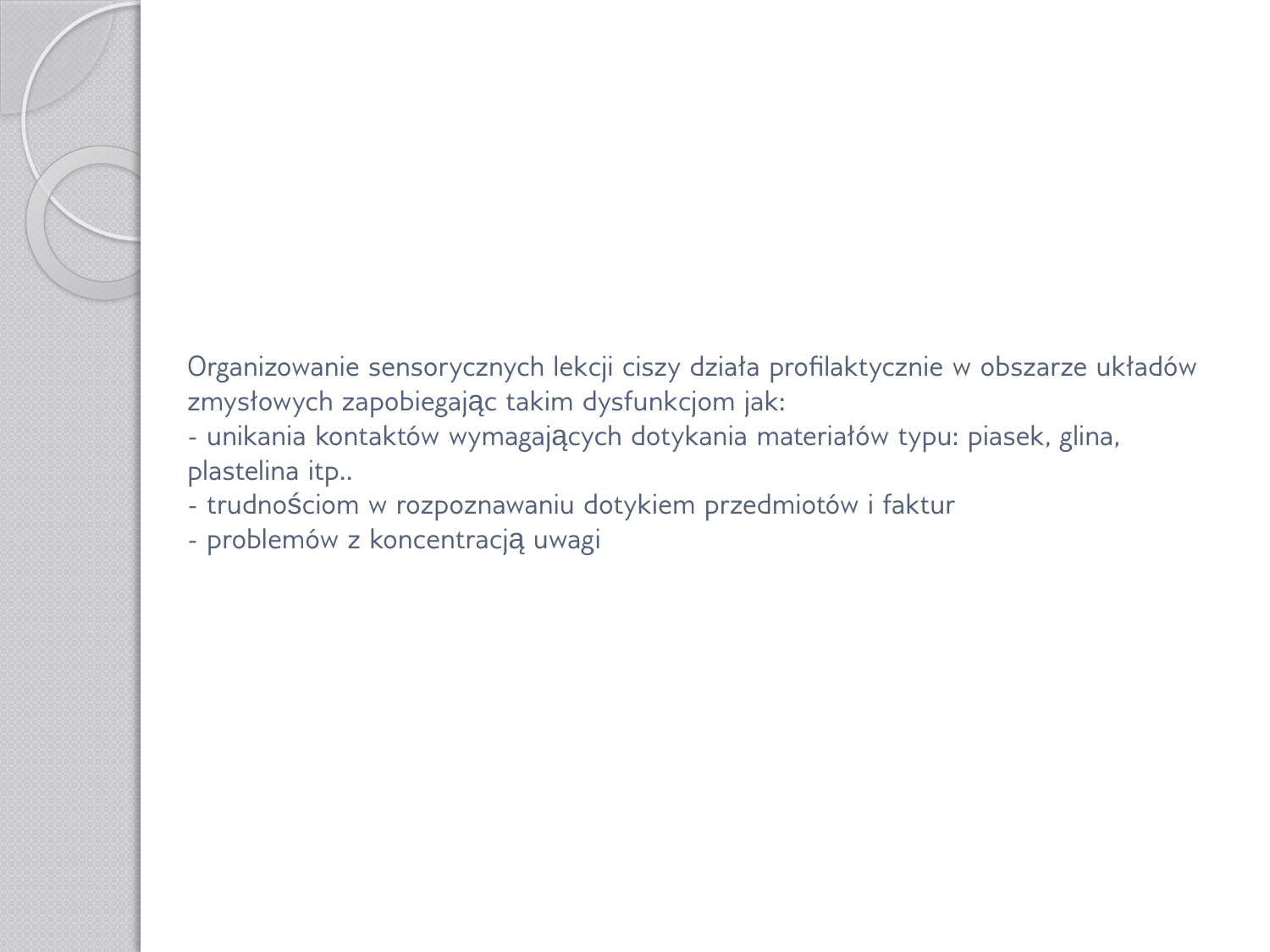

# Organizowanie sensorycznych lekcji ciszy działa profilaktycznie w obszarze układów zmysłowych zapobiegając takim dysfunkcjom jak: - unikania kontaktów wymagających dotykania materiałów typu: piasek, glina, plastelina itp.. - trudnościom w rozpoznawaniu dotykiem przedmiotów i faktur - problemów z koncentracją uwagi